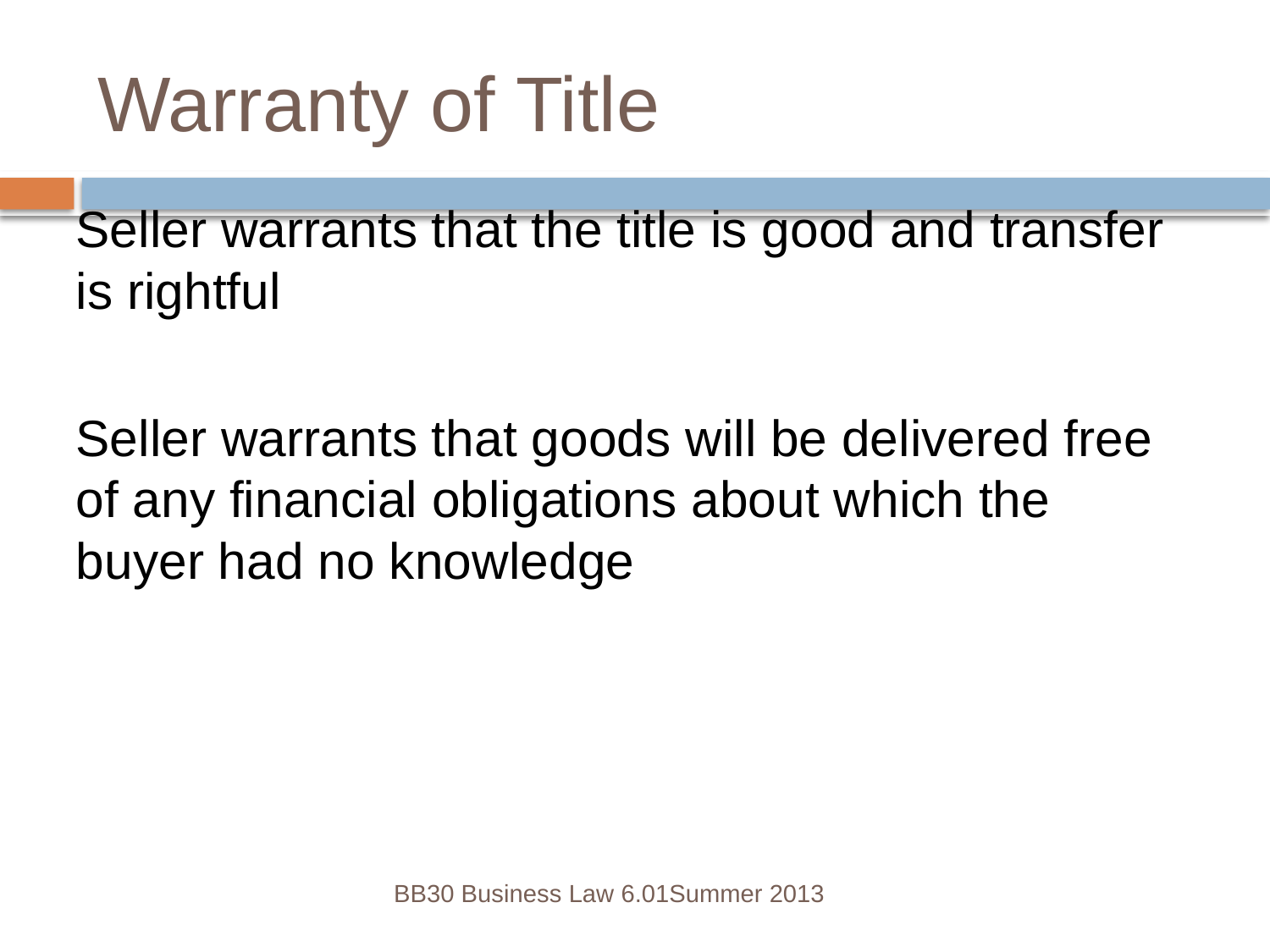

# Warranty of Title
Seller warrants that the title is good and transfer is rightful

Seller warrants that goods will be delivered free of any financial obligations about which the buyer had no knowledge
BB30 Business Law 6.01	Summer 2013